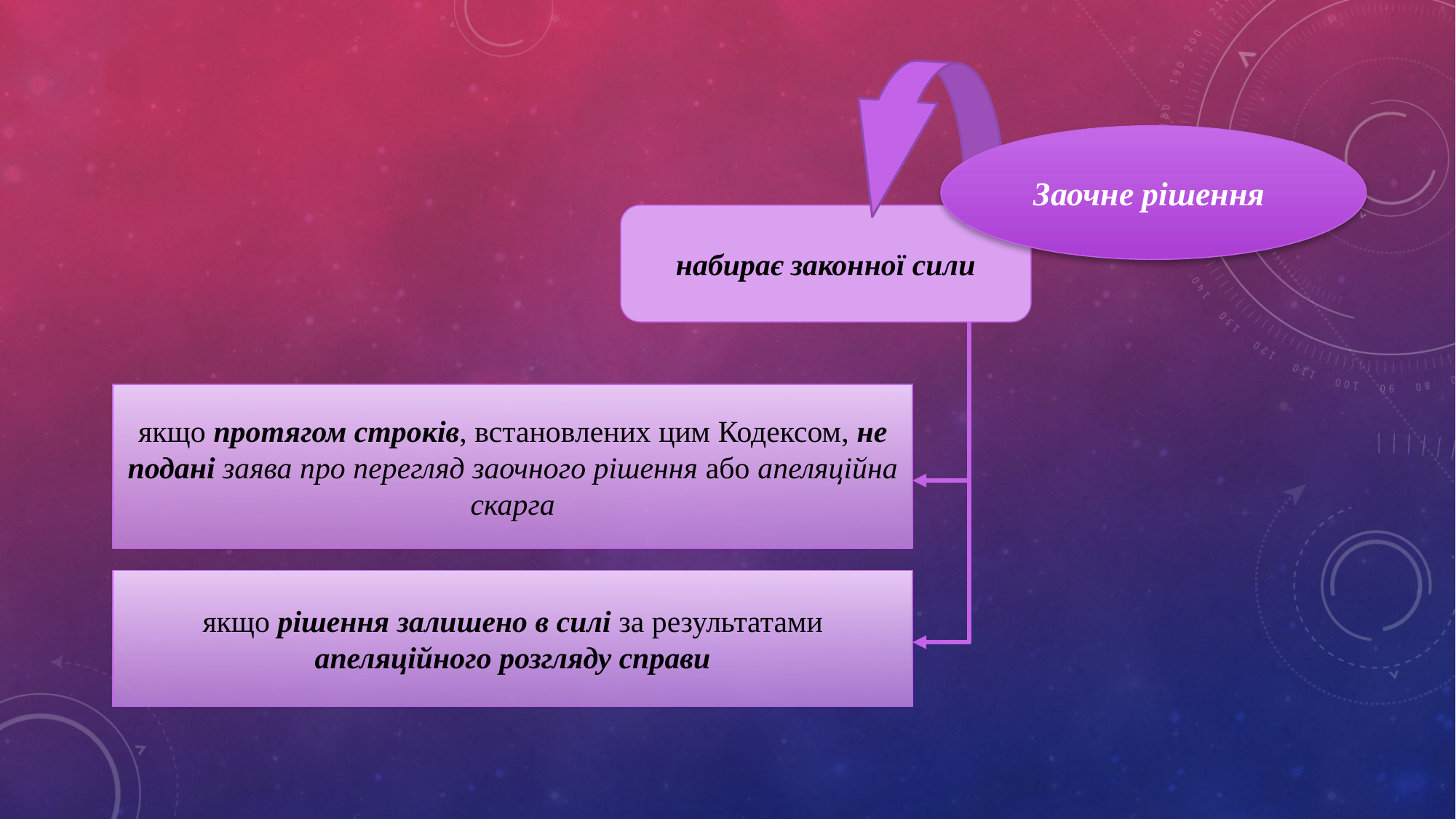

Заочне рішення
набирає законної сили
якщо протягом строків, встановлених цим Кодексом, не подані заява про перегляд заочного рішення або апеляційна скарга
якщо рішення залишено в силі за результатами апеляційного розгляду справи